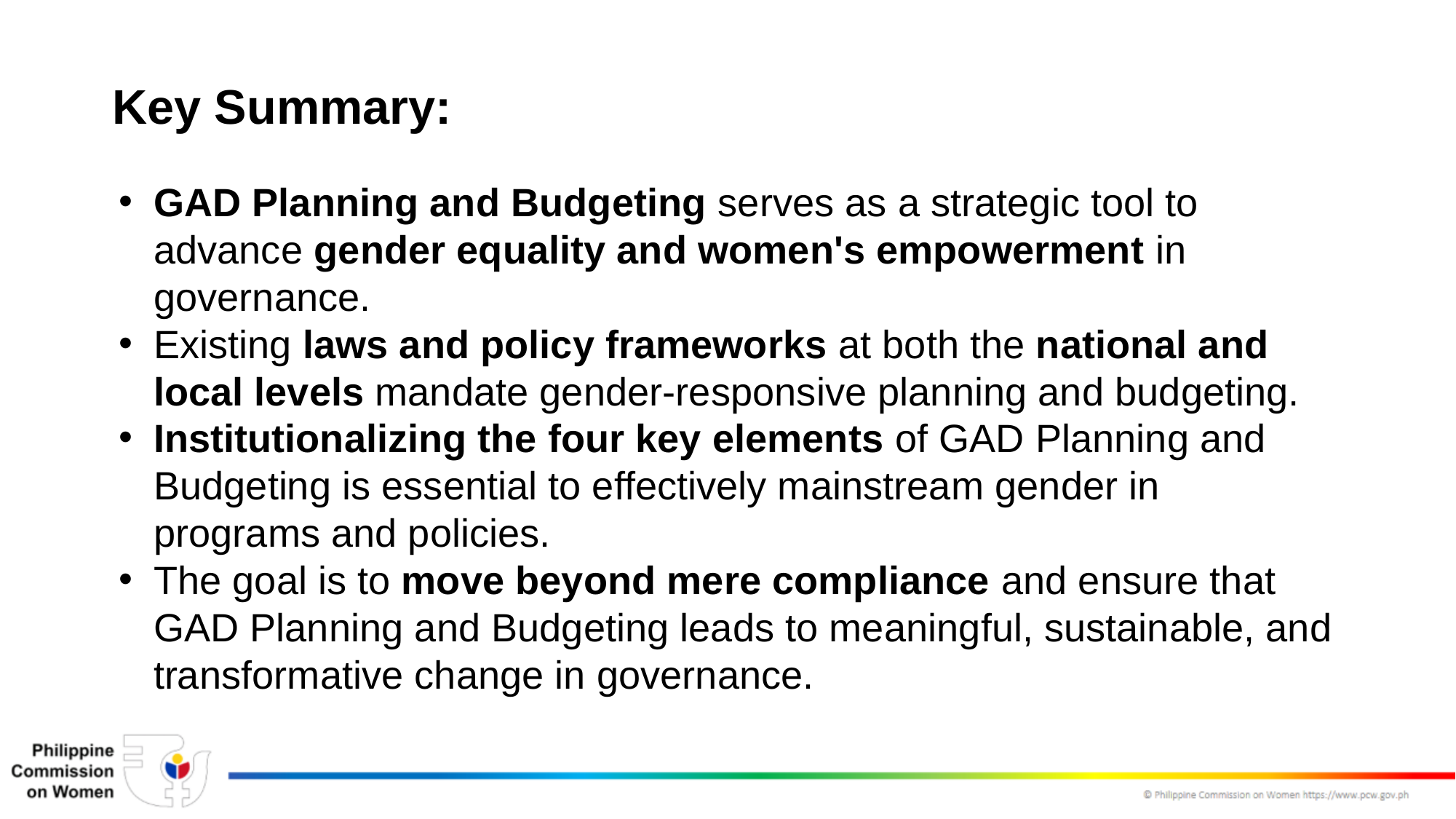

Key Summary:
GAD Planning and Budgeting serves as a strategic tool to advance gender equality and women's empowerment in governance.
Existing laws and policy frameworks at both the national and local levels mandate gender-responsive planning and budgeting.
Institutionalizing the four key elements of GAD Planning and Budgeting is essential to effectively mainstream gender in programs and policies.
The goal is to move beyond mere compliance and ensure that GAD Planning and Budgeting leads to meaningful, sustainable, and transformative change in governance.